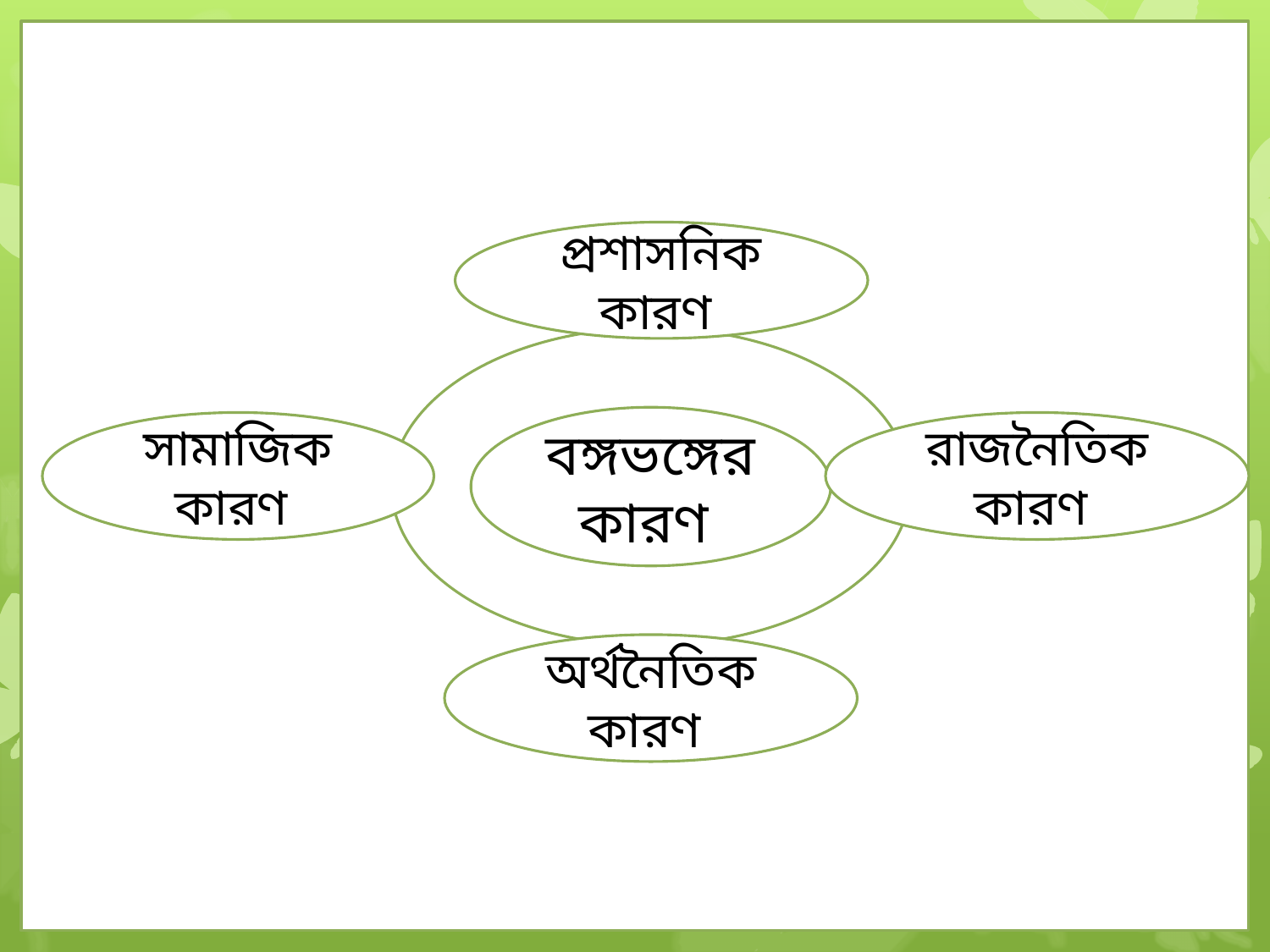

প্রশাসনিক কারণ
বঙ্গভঙ্গের কারণ
সামাজিক কারণ
রাজনৈতিক কারণ
অর্থনৈতিক কারণ